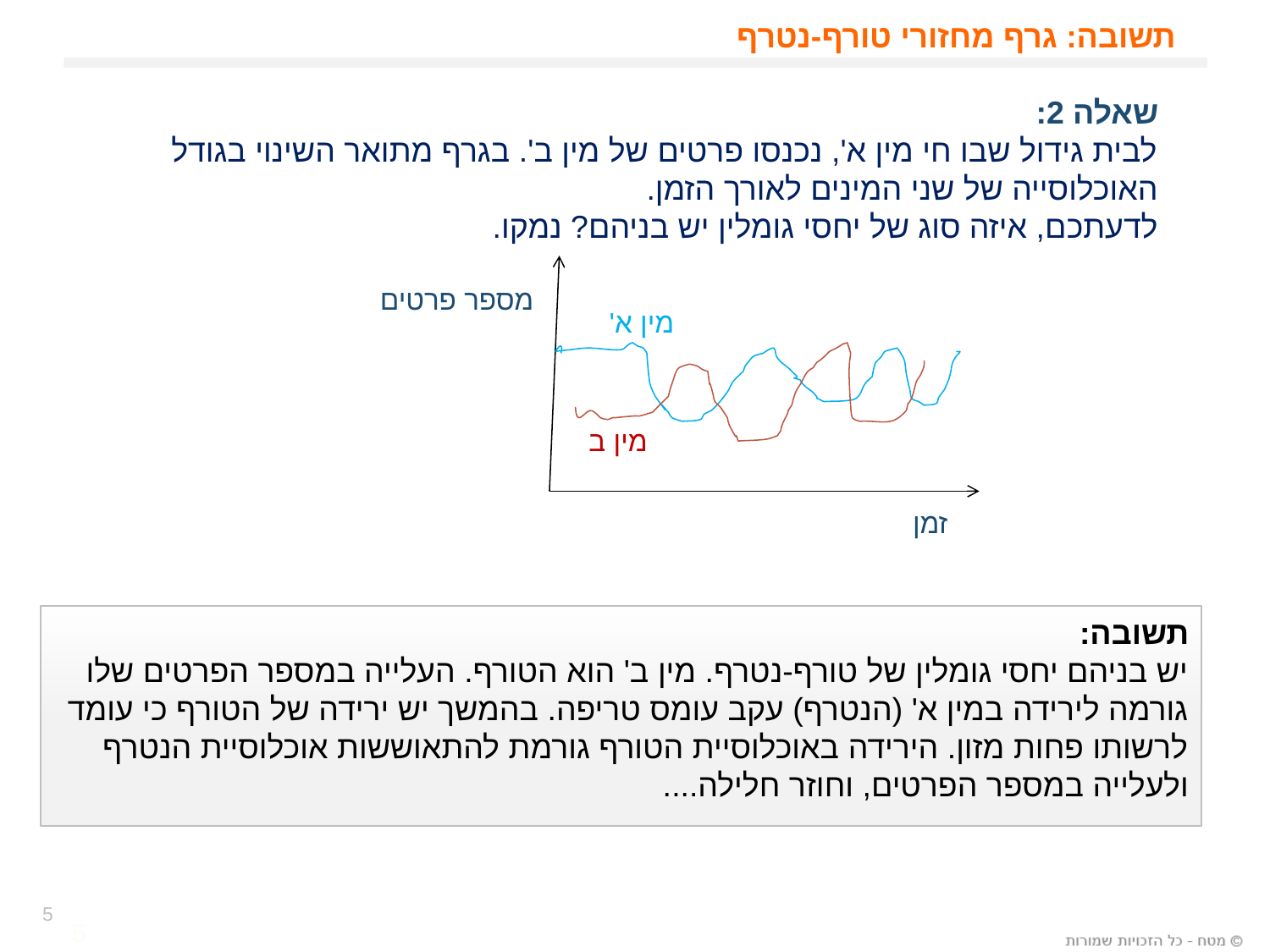

# תשובה: גרף מחזורי טורף-נטרף

שאלה 2:
לבית גידול שבו חי מין א', נכנסו פרטים של מין ב'. בגרף מתואר השינוי בגודל האוכלוסייה של שני המינים לאורך הזמן.
לדעתכם, איזה סוג של יחסי גומלין יש בניהם? נמקו.
מספר פרטים

זמן
מין א'
מין ב
תשובה:
יש בניהם יחסי גומלין של טורף-נטרף. מין ב' הוא הטורף. העלייה במספר הפרטים שלו גורמה לירידה במין א' (הנטרף) עקב עומס טריפה. בהמשך יש ירידה של הטורף כי עומד לרשותו פחות מזון. הירידה באוכלוסיית הטורף גורמת להתאוששות אוכלוסיית הנטרף ולעלייה במספר הפרטים, וחוזר חלילה....

5
5